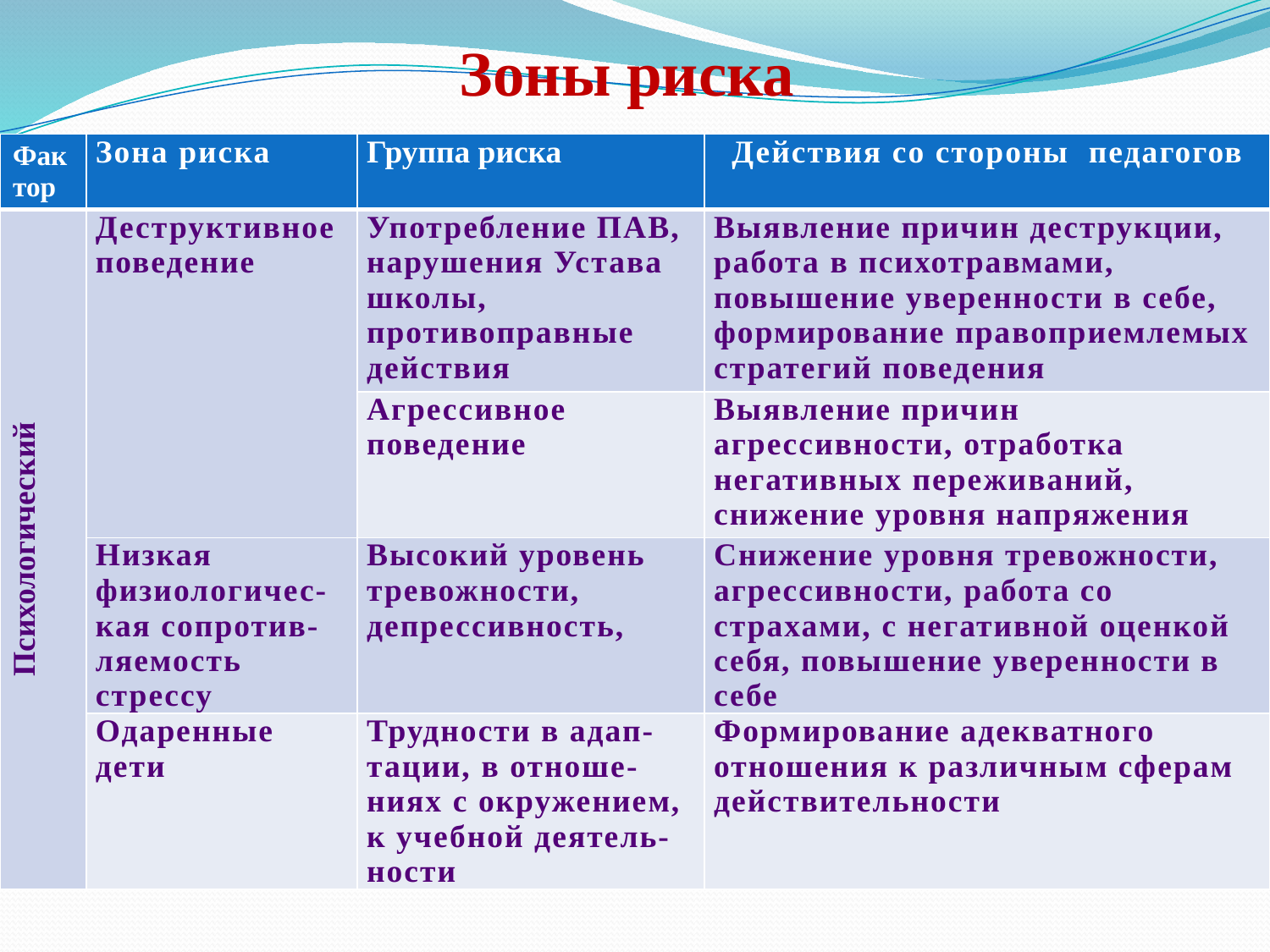

Зоны риска
| Фактор | Зона риска | Группа риска | Действия со стороны педагогов |
| --- | --- | --- | --- |
| Психологический | Деструктивное поведение | Употребление ПАВ, нарушения Устава школы, противоправные действия | Выявление причин деструкции, работа в психотравмами, повышение уверенности в себе, формирование правоприемлемых стратегий поведения |
|  |  | Агрессивное поведение | Выявление причин агрессивности, отработка негативных переживаний, снижение уровня напряжения |
|  | Низкая физиологичес-кая сопротив-ляемость стрессу | Высокий уровень тревожности, депрессивность, | Снижение уровня тревожности, агрессивности, работа со страхами, с негативной оценкой себя, повышение уверенности в себе |
|  | Одаренные дети | Трудности в адап-тации, в отноше-ниях с окружением, к учебной деятель-ности | Формирование адекватного отношения к различным сферам действительности |